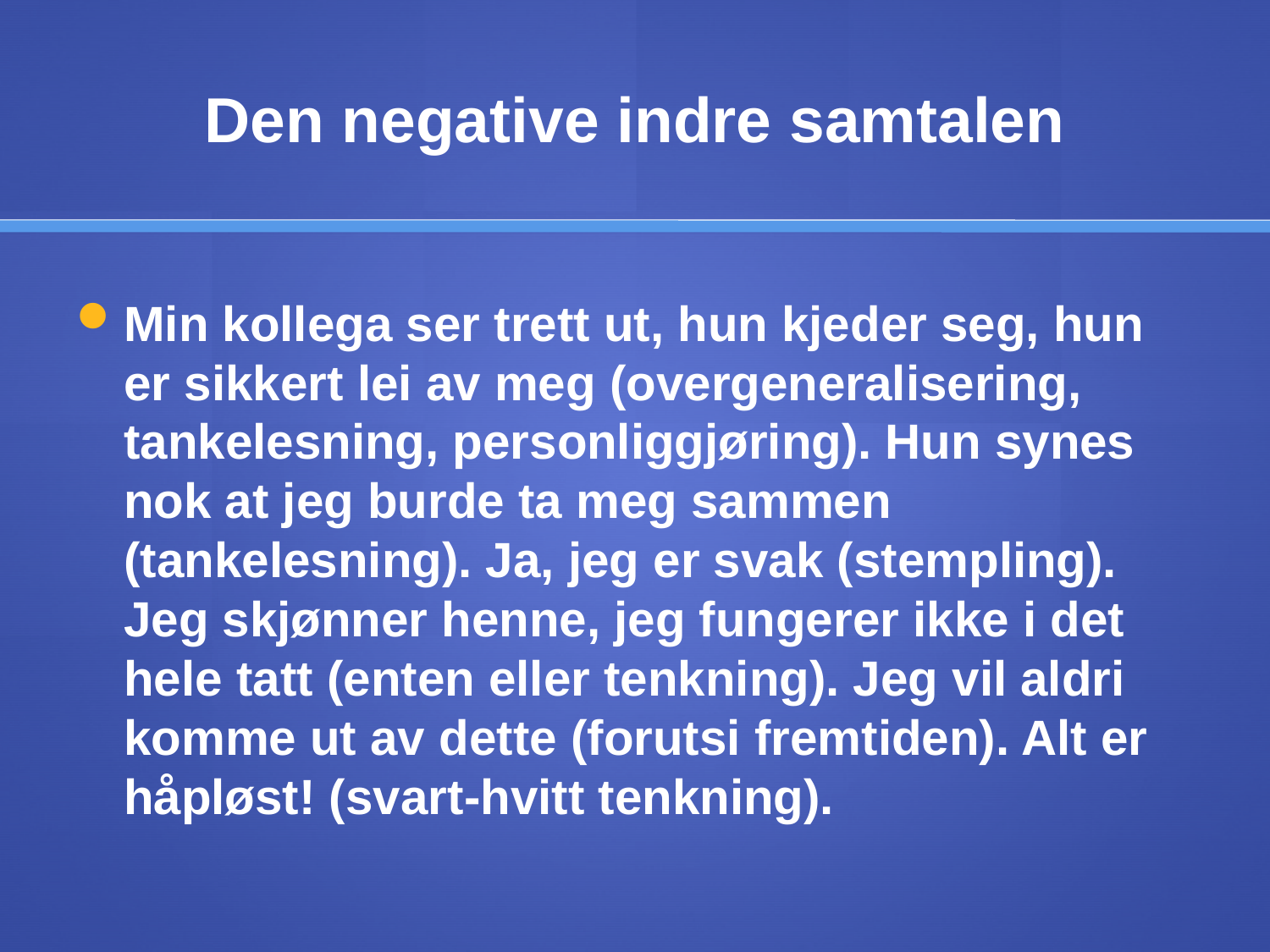

# Den negative indre samtalen
Min kollega ser trett ut, hun kjeder seg, hun er sikkert lei av meg (overgeneralisering, tankelesning, personliggjøring). Hun synes nok at jeg burde ta meg sammen (tankelesning). Ja, jeg er svak (stempling). Jeg skjønner henne, jeg fungerer ikke i det hele tatt (enten eller tenkning). Jeg vil aldri komme ut av dette (forutsi fremtiden). Alt er håpløst! (svart-hvitt tenkning).